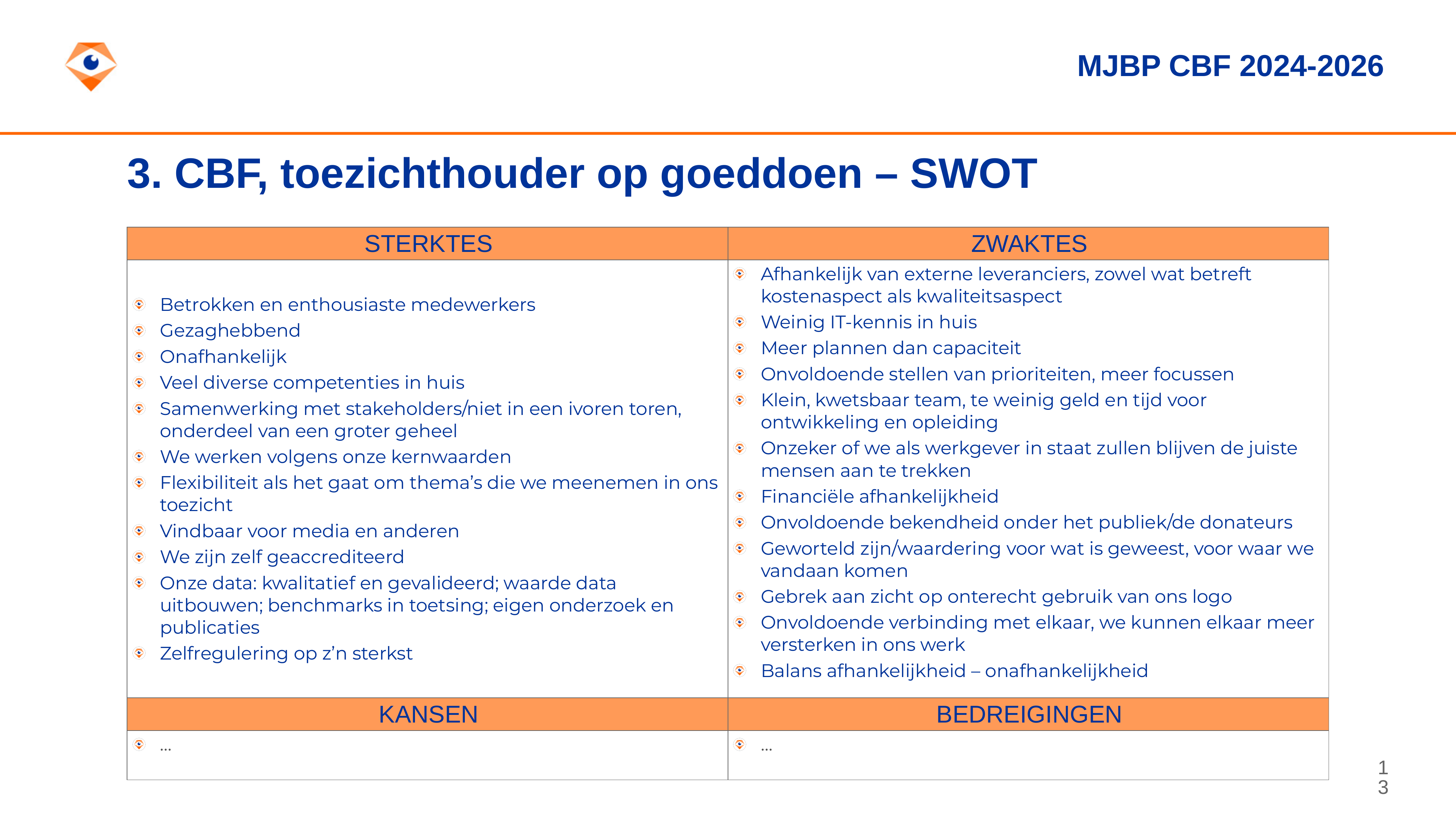

MJBP CBF 2024-2026

3. CBF, toezichthouder op goeddoen – SWOT
| STERKTES | ZWAKTES |
| --- | --- |
| Betrokken en enthousiaste medewerkers Gezaghebbend Onafhankelijk Veel diverse competenties in huis Samenwerking met stakeholders/niet in een ivoren toren, onderdeel van een groter geheel We werken volgens onze kernwaarden Flexibiliteit als het gaat om thema’s die we meenemen in ons toezicht Vindbaar voor media en anderen We zijn zelf geaccrediteerd Onze data: kwalitatief en gevalideerd; waarde data uitbouwen; benchmarks in toetsing; eigen onderzoek en publicaties Zelfregulering op z’n sterkst | Afhankelijk van externe leveranciers, zowel wat betreft kostenaspect als kwaliteitsaspect Weinig IT-kennis in huis Meer plannen dan capaciteit Onvoldoende stellen van prioriteiten, meer focussen Klein, kwetsbaar team, te weinig geld en tijd voor ontwikkeling en opleiding Onzeker of we als werkgever in staat zullen blijven de juiste mensen aan te trekken Financiële afhankelijkheid Onvoldoende bekendheid onder het publiek/de donateurs Geworteld zijn/waardering voor wat is geweest, voor waar we vandaan komen Gebrek aan zicht op onterecht gebruik van ons logo Onvoldoende verbinding met elkaar, we kunnen elkaar meer versterken in ons werk Balans afhankelijkheid – onafhankelijkheid |
| KANSEN | BEDREIGINGEN |
| … | … |
13